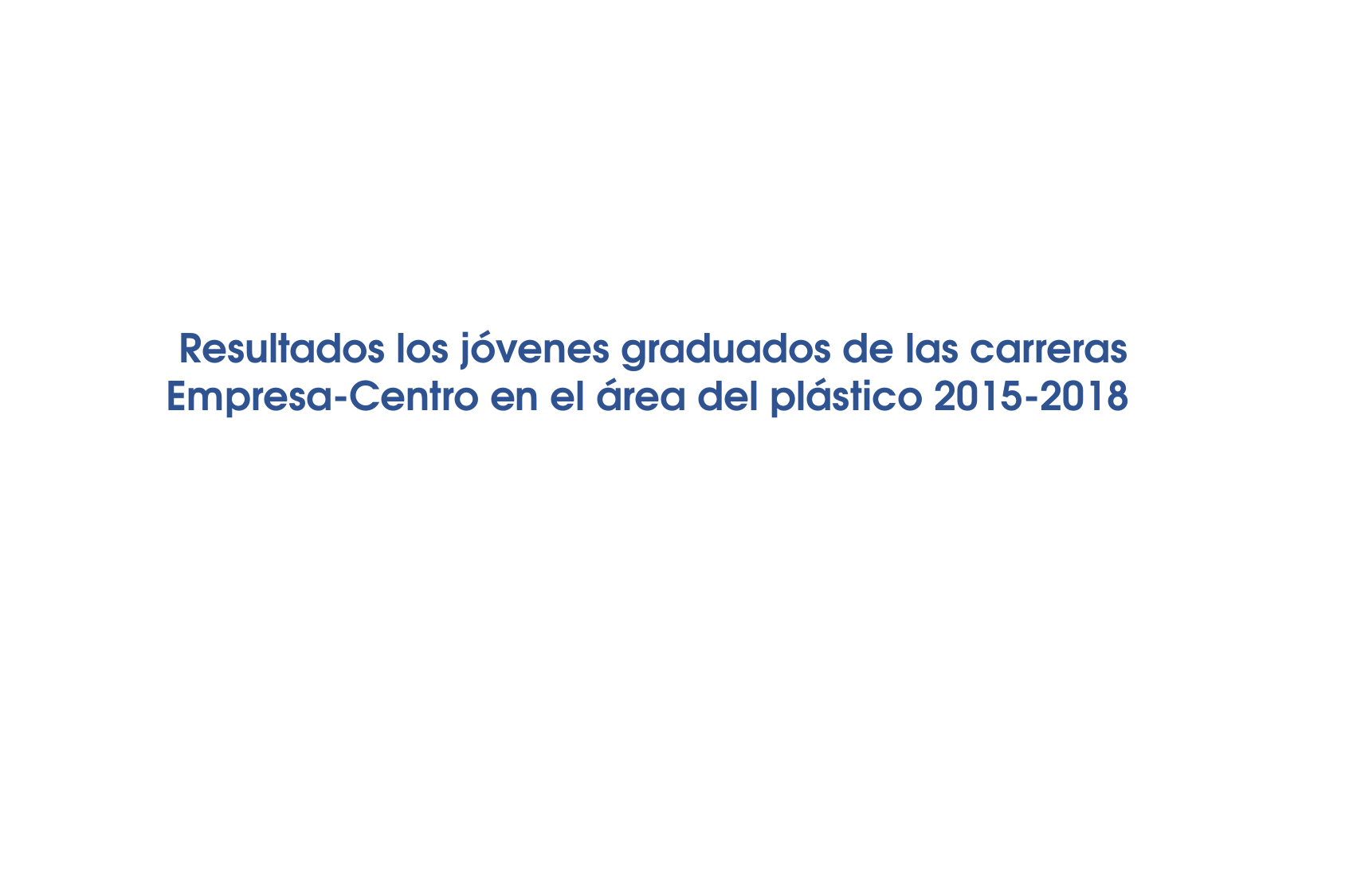

Resultados los jóvenes graduados de las carreras Empresa-Centro en el área del plástico 2015-2018